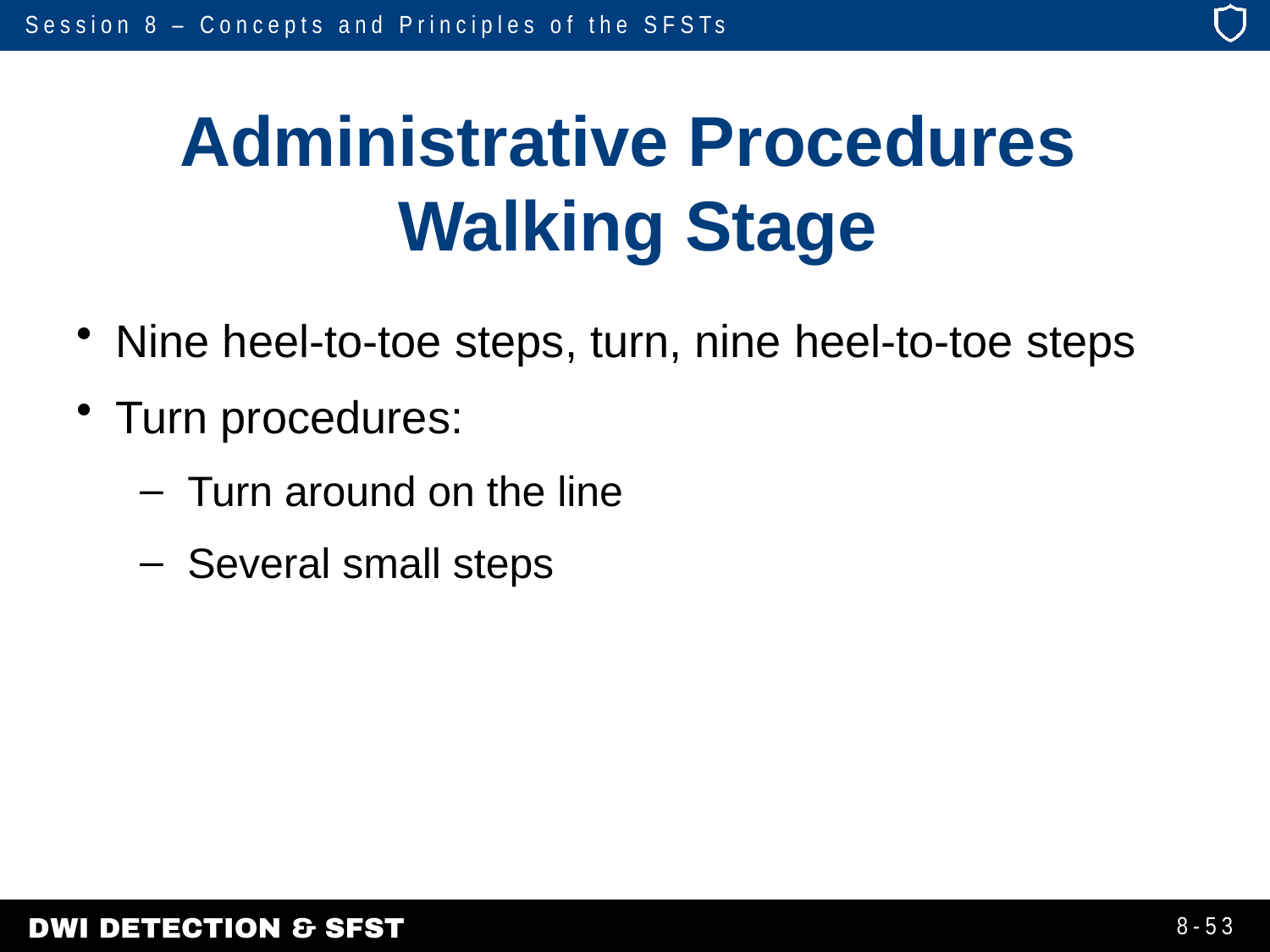

# Administrative Procedures Walking Stage
Nine heel-to-toe steps, turn, nine heel-to-toe steps
Turn procedures:
Turn around on the line
Several small steps

8-53